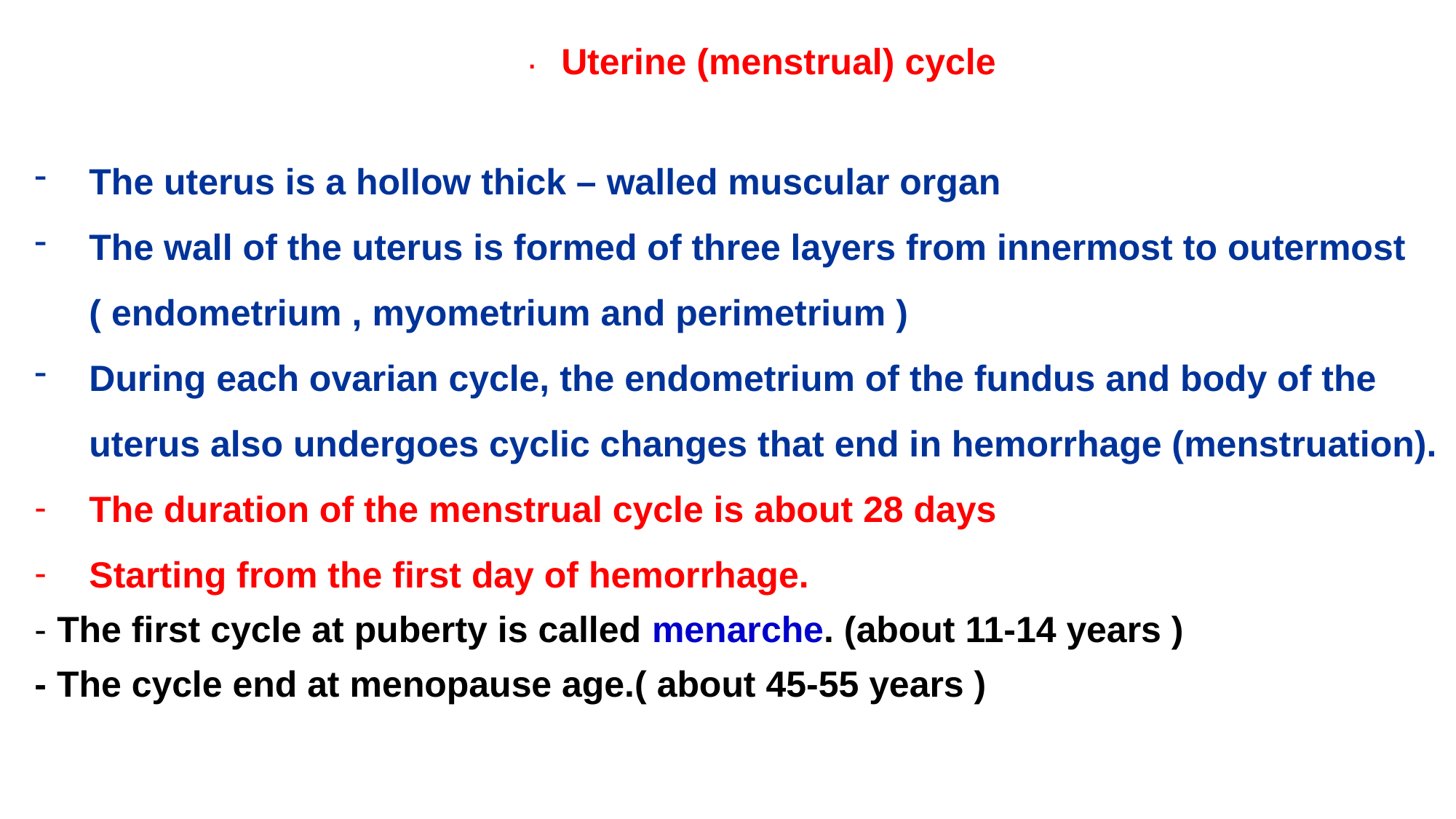

Uterine (menstrual) cycle

The uterus is a hollow thick – walled muscular organ
The wall of the uterus is formed of three layers from innermost to outermost ( endometrium , myometrium and perimetrium )
During each ovarian cycle, the endometrium of the fundus and body of the uterus also undergoes cyclic changes that end in hemorrhage (menstruation).
The duration of the menstrual cycle is about 28 days
Starting from the first day of hemorrhage.
- The first cycle at puberty is called menarche. (about 11-14 years )
- The cycle end at menopause age.( about 45-55 years )